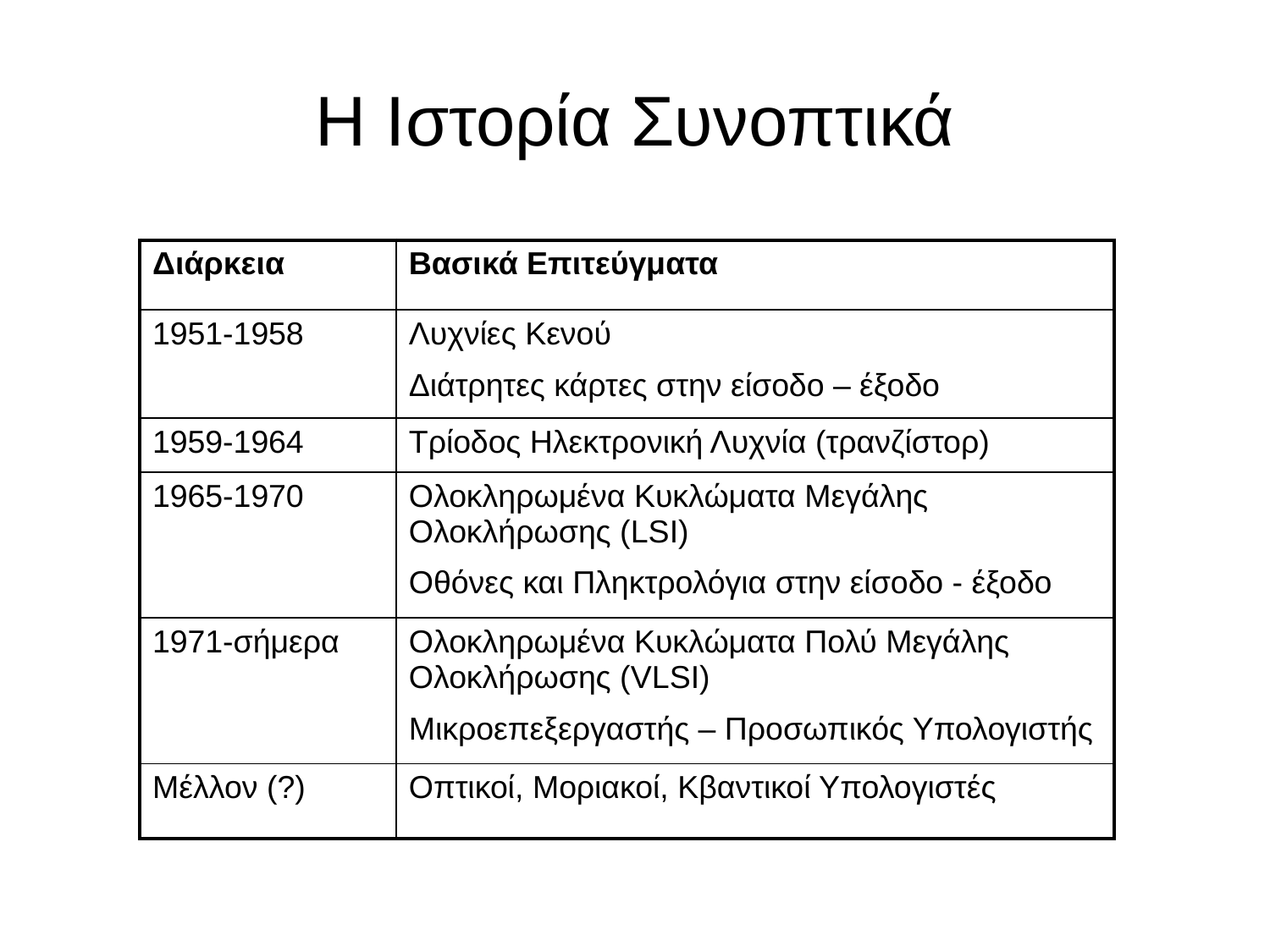

# Η Ιστορία Συνοπτικά
| Διάρκεια | Βασικά Επιτεύγματα |
| --- | --- |
| 1951-1958 | Λυχνίες Κενού Διάτρητες κάρτες στην είσοδο – έξοδο |
| 1959-1964 | Τρίοδος Ηλεκτρονική Λυχνία (τρανζίστορ) |
| 1965-1970 | Ολοκληρωμένα Κυκλώματα Μεγάλης Ολοκλήρωσης (LSI) Οθόνες και Πληκτρολόγια στην είσοδο - έξοδο |
| 1971-σήμερα | Ολοκληρωμένα Κυκλώματα Πολύ Μεγάλης Ολοκλήρωσης (VLSI) Μικροεπεξεργαστής – Προσωπικός Υπολογιστής |
| Μέλλον (?) | Οπτικοί, Μοριακοί, Κβαντικοί Υπολογιστές |